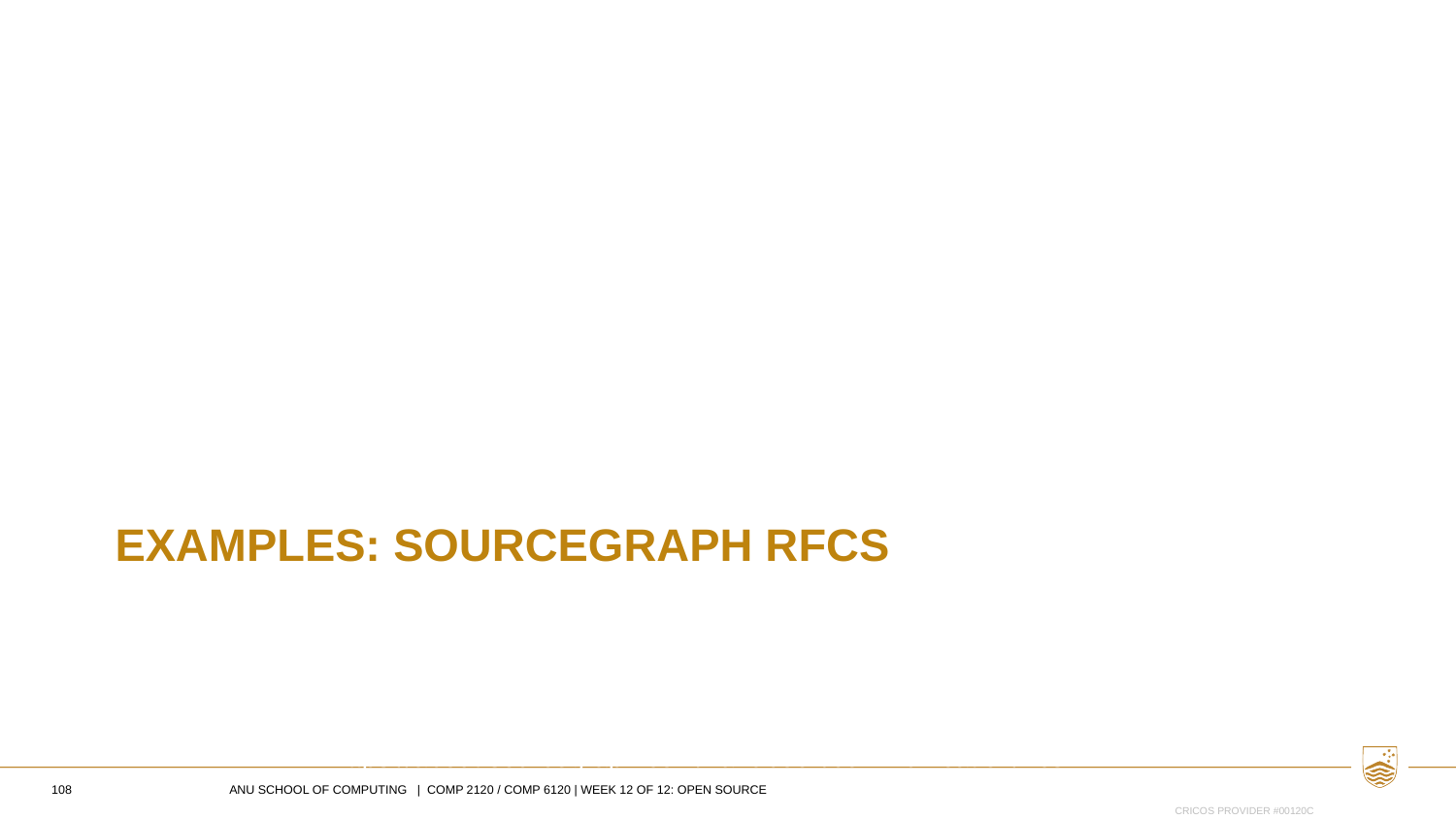

# Examples: SourceGraph RFCs
https://about.sourcegraph.com/handbook/communication/rfcs
108
ANU SCHOOL OF COMPUTING   |  COMP 2120 / COMP 6120 | WEEK 12 OF 12: Open Source